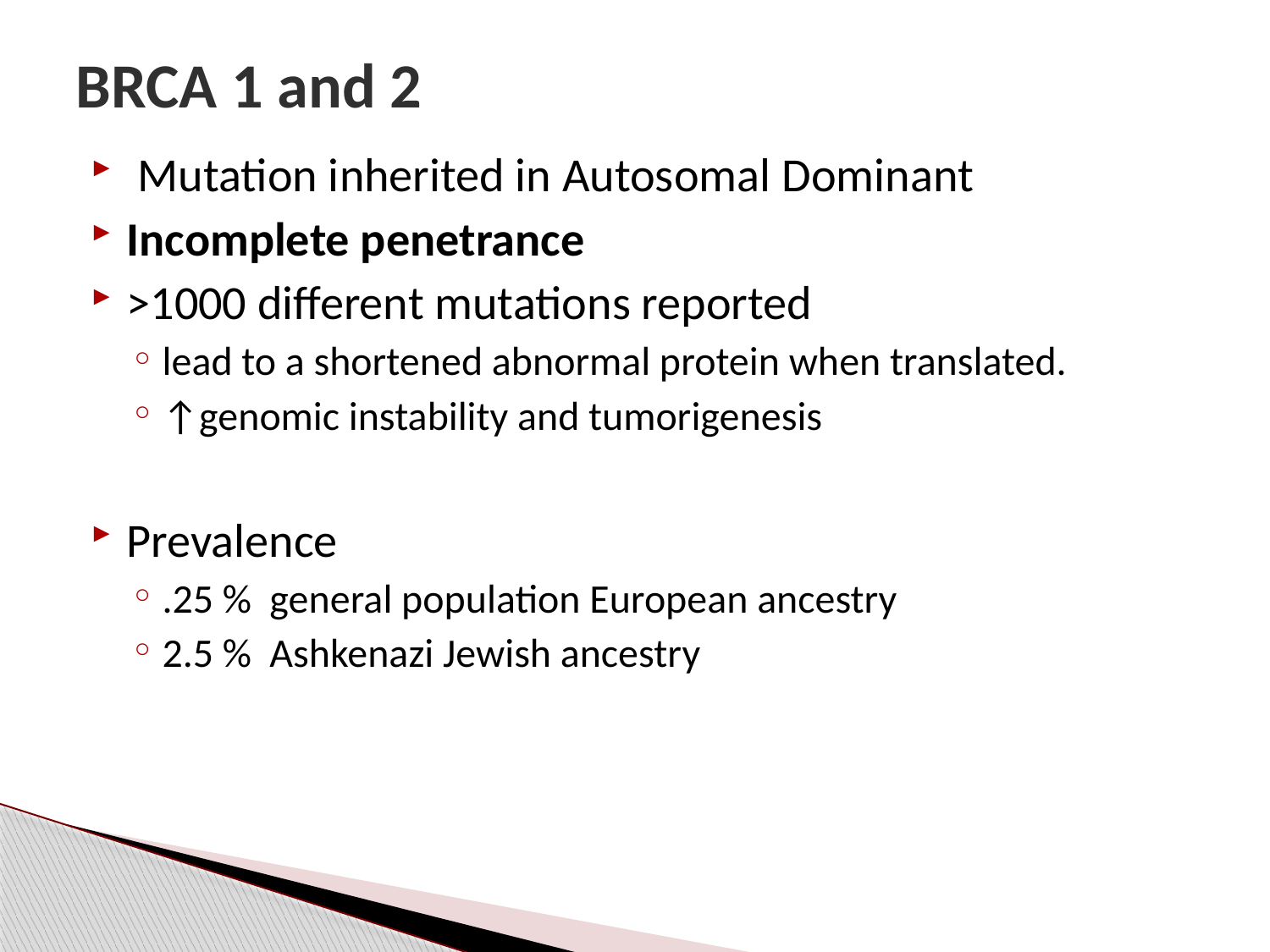

# BRCA 1 and 2
 Mutation inherited in Autosomal Dominant
Incomplete penetrance
>1000 different mutations reported
lead to a shortened abnormal protein when translated.
↑genomic instability and tumorigenesis

Prevalence
.25 %  general population European ancestry
2.5 %  Ashkenazi Jewish ancestry